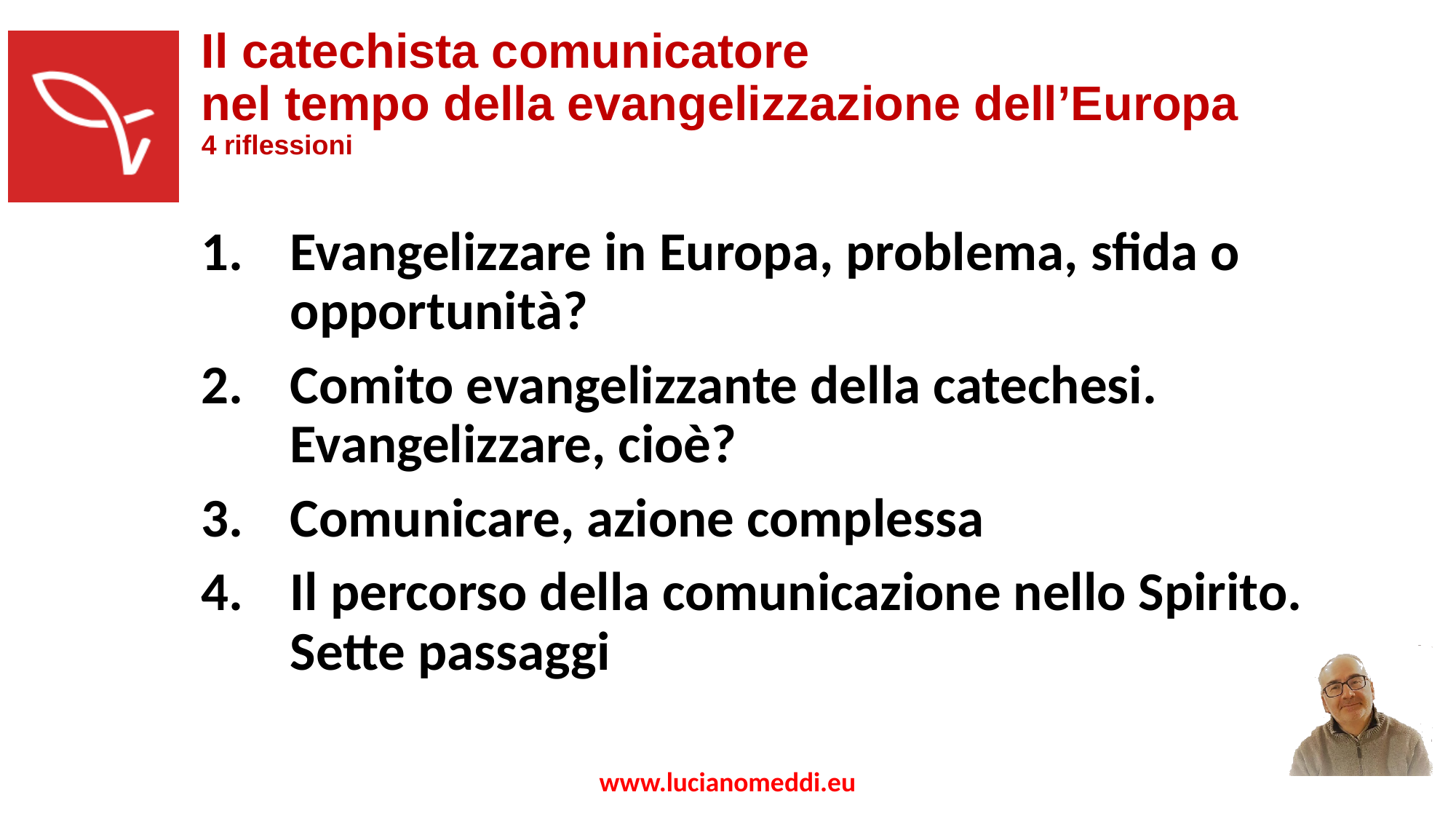

# Il catechista comunicatore nel tempo della evangelizzazione dell’Europa 4 riflessioni
Evangelizzare in Europa, problema, sfida o opportunità?
Comito evangelizzante della catechesi. Evangelizzare, cioè?
Comunicare, azione complessa
Il percorso della comunicazione nello Spirito. Sette passaggi
www.lucianomeddi.eu